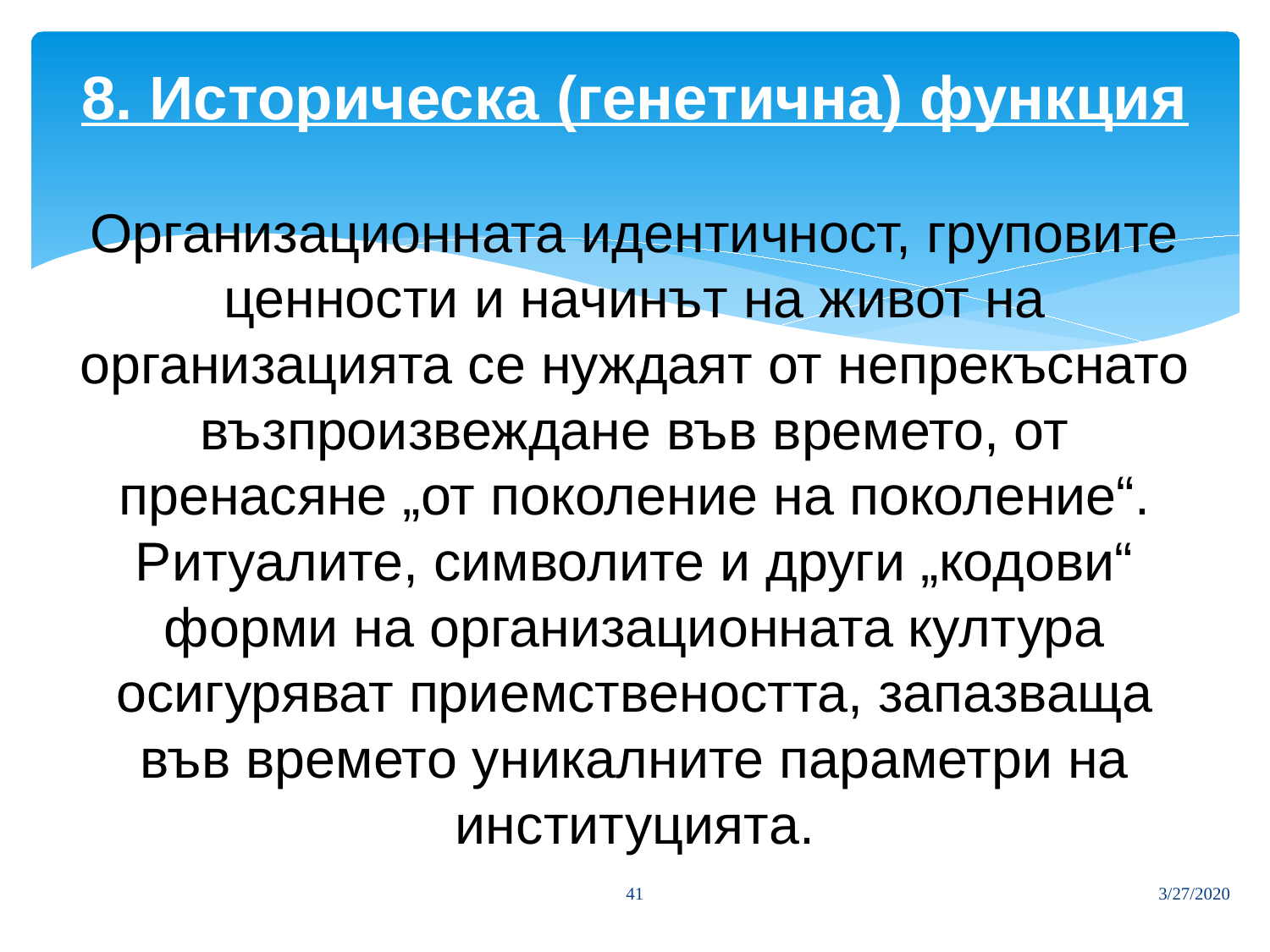

# 8. Историческа (генетична) функция Организационната идентичност, груповите ценности и начинът на живот на организацията се нуждаят от непрекъснато възпроизвеждане във времето, от пренасяне „от поколение на поколение“. Ритуалите, символите и други „кодови“ форми на организационната култура осигуряват приемствеността, запазваща във времето уникалните параметри на институцията.
41
3/27/2020